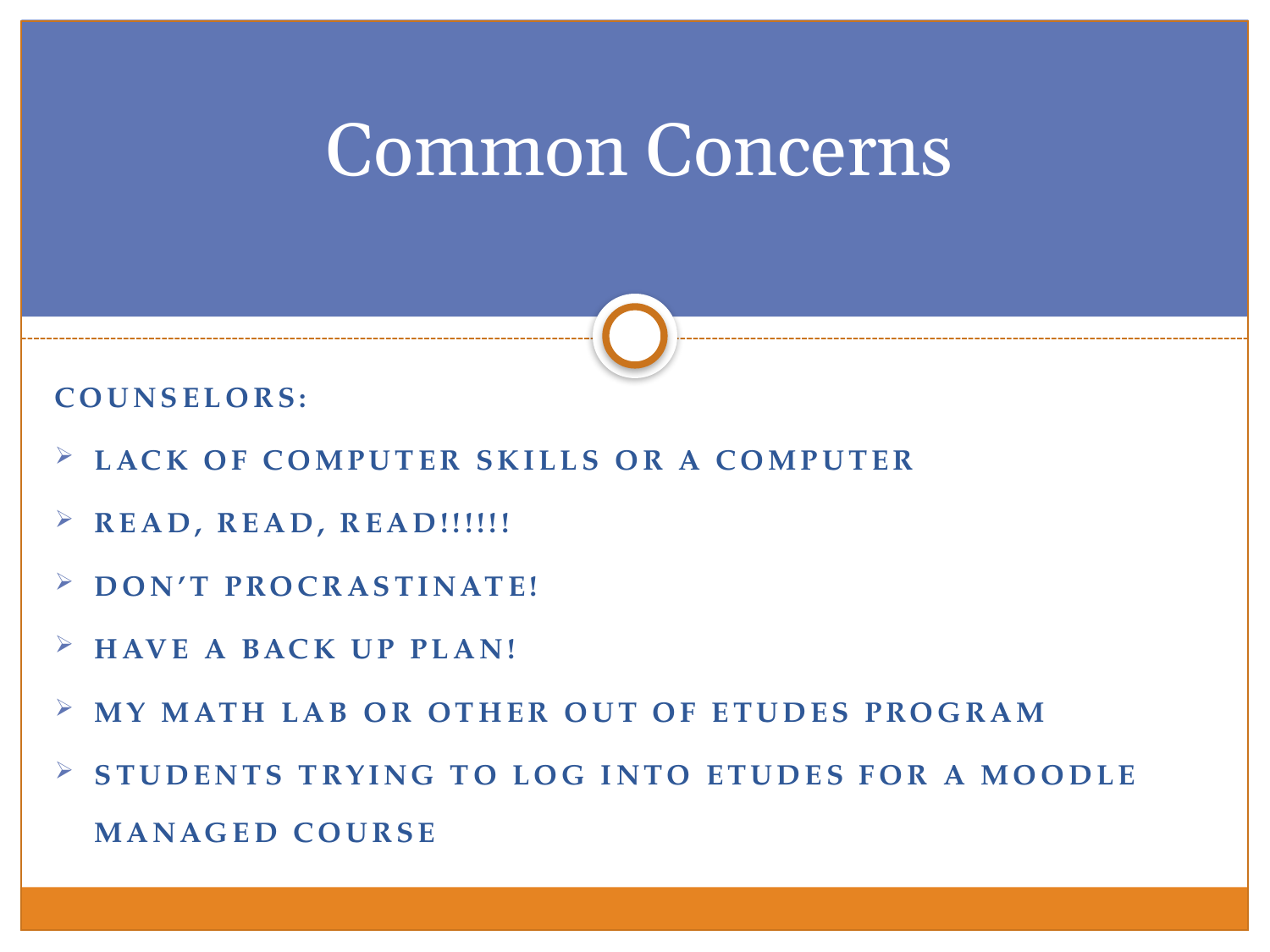

# Common Concerns
Counselors:
Lack of computer skills or a computer
Read, read, read!!!!!!
Don’t procrastinate!
Have a back up plan!
My Math lab or other out of etudes program
Students trying to log into etudes for a moodle managed course